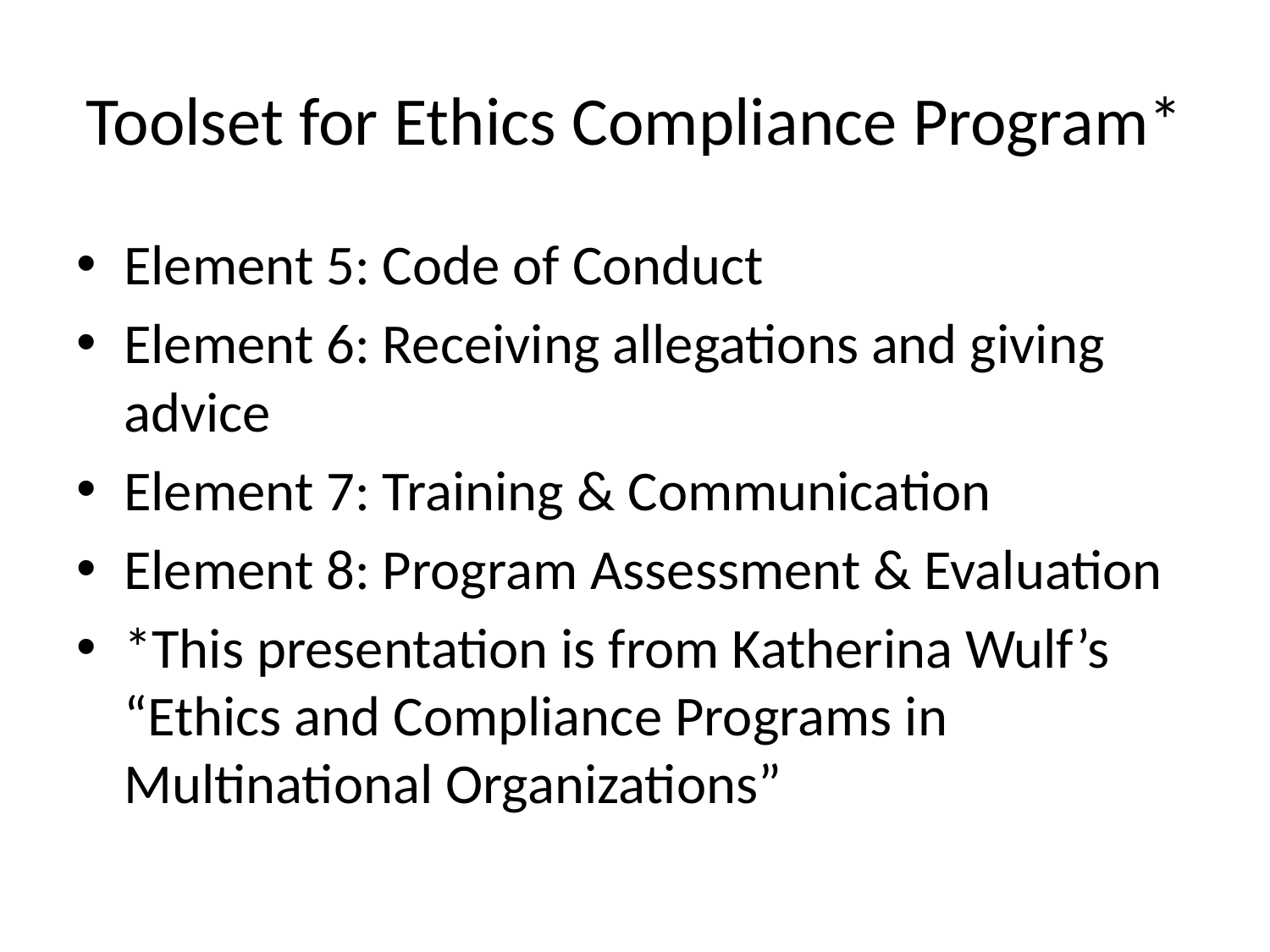

# Toolset for Ethics Compliance Program*
Element 5: Code of Conduct
Element 6: Receiving allegations and giving advice
Element 7: Training & Communication
Element 8: Program Assessment & Evaluation
*This presentation is from Katherina Wulf’s “Ethics and Compliance Programs in Multinational Organizations”